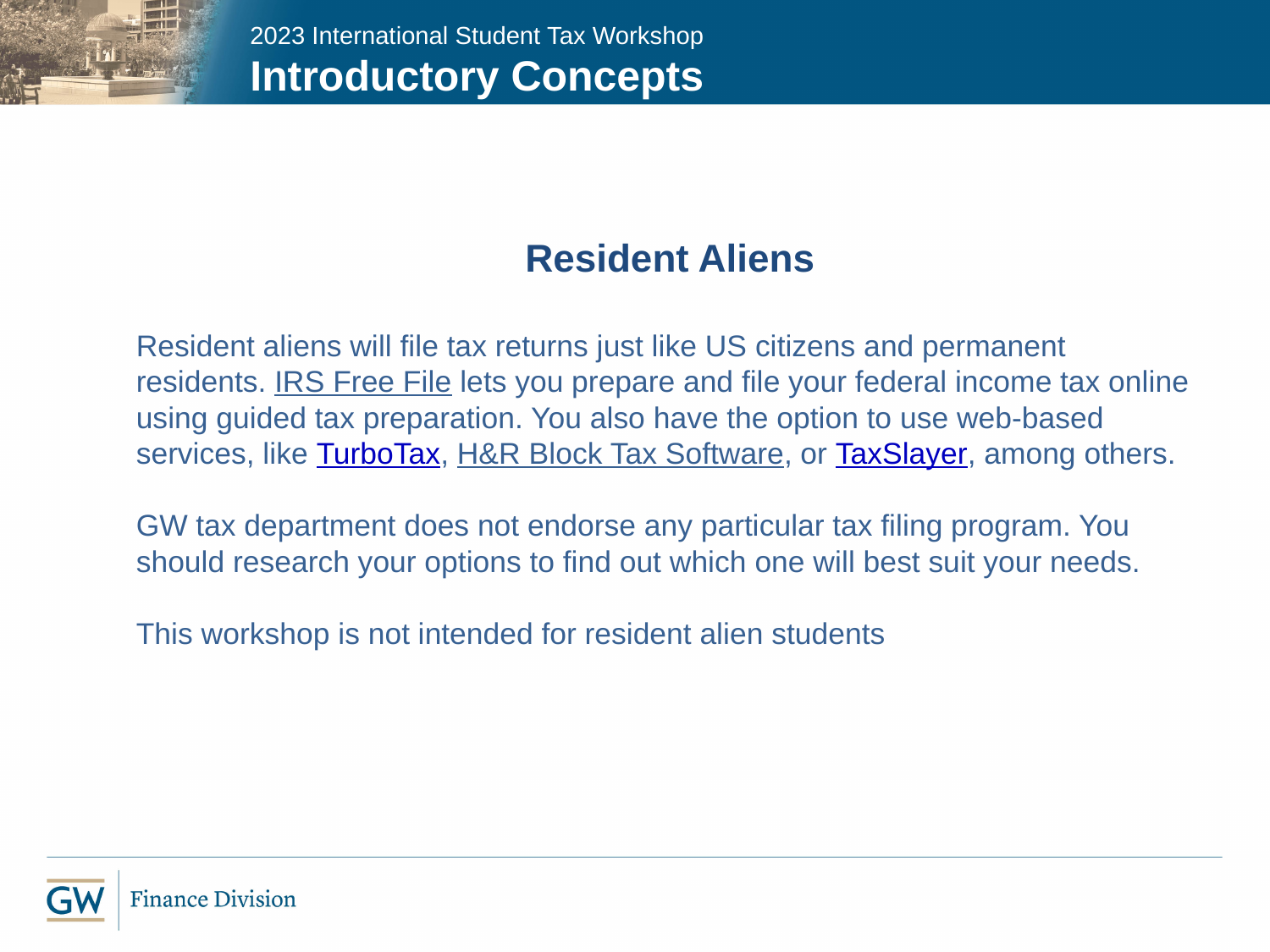

2023 International Student Tax Workshop
Introductory Concepts

Resident Aliens

Resident aliens will file tax returns just like US citizens and permanent residents. IRS Free File lets you prepare and file your federal income tax online using guided tax preparation. You also have the option to use web-based services, like TurboTax, H&R Block Tax Software, or TaxSlayer, among others.

GW tax department does not endorse any particular tax filing program. You should research your options to find out which one will best suit your needs.

This workshop is not intended for resident alien students